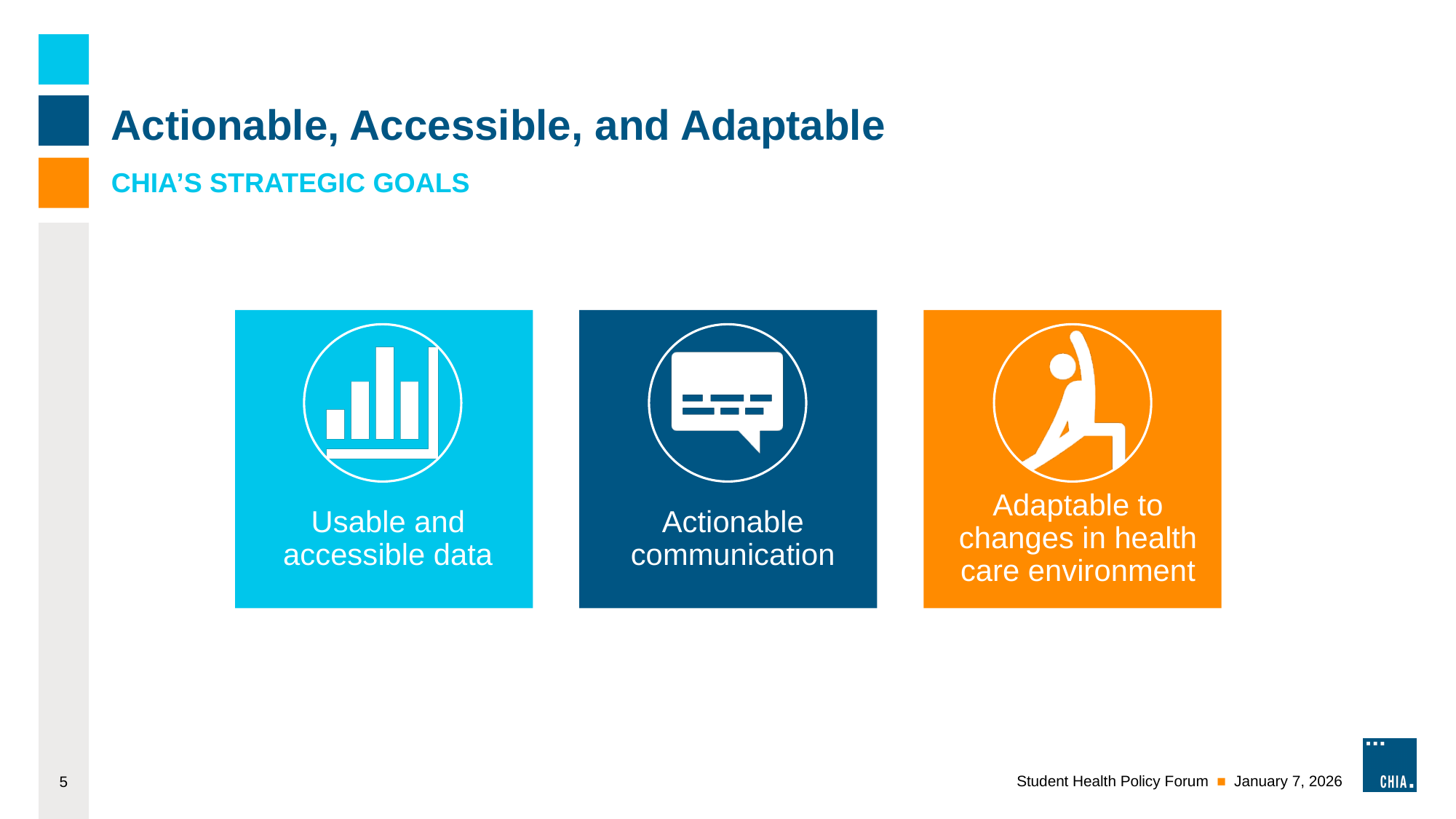

# Actionable, Accessible, and Adaptable
CHIA’s Strategic Goals

Usable and accessible data
Actionable communication
Adaptable to changes in health care environment
5